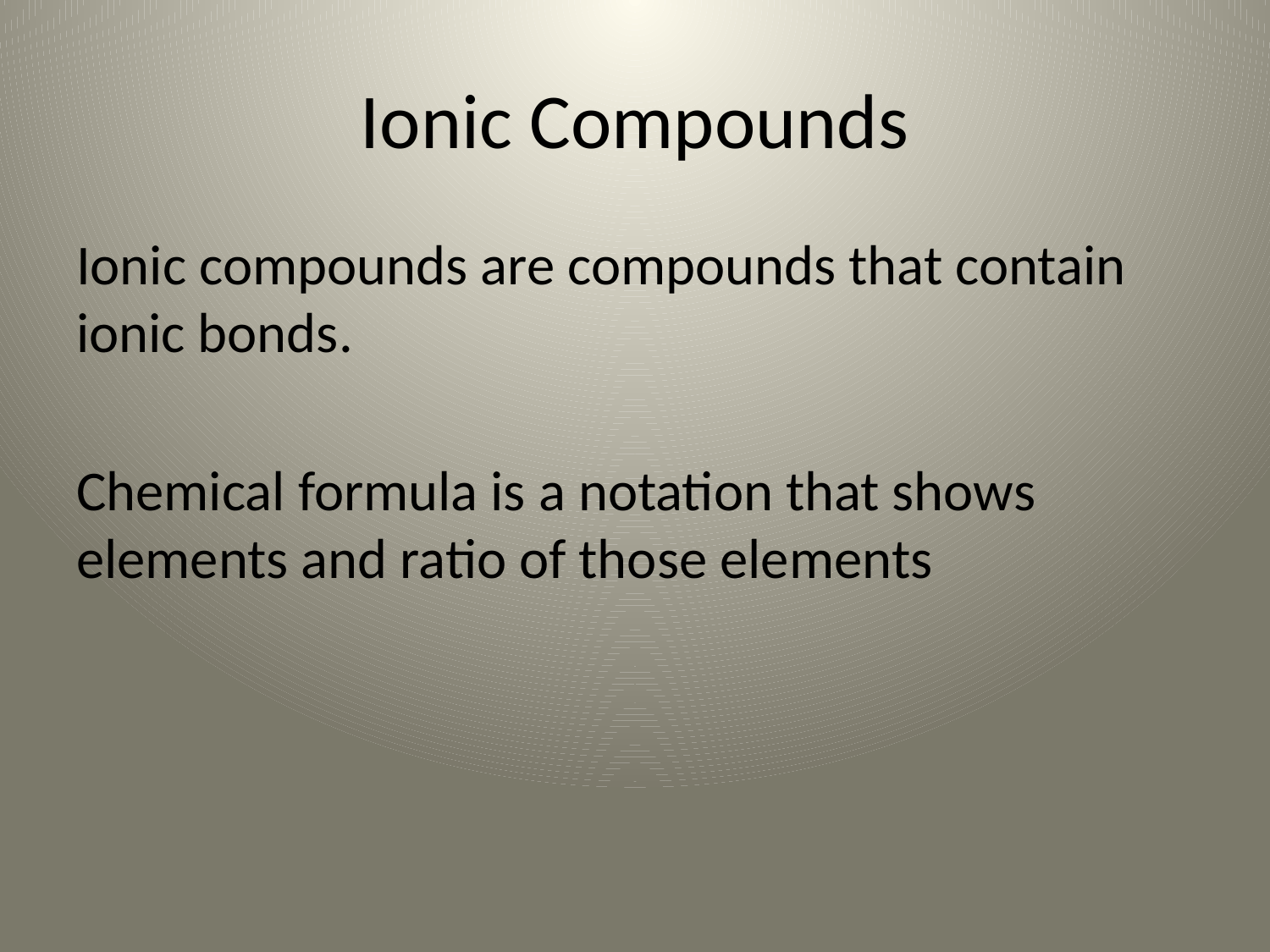

# Ionic Compounds
Ionic compounds are compounds that contain ionic bonds.

Chemical formula is a notation that shows elements and ratio of those elements